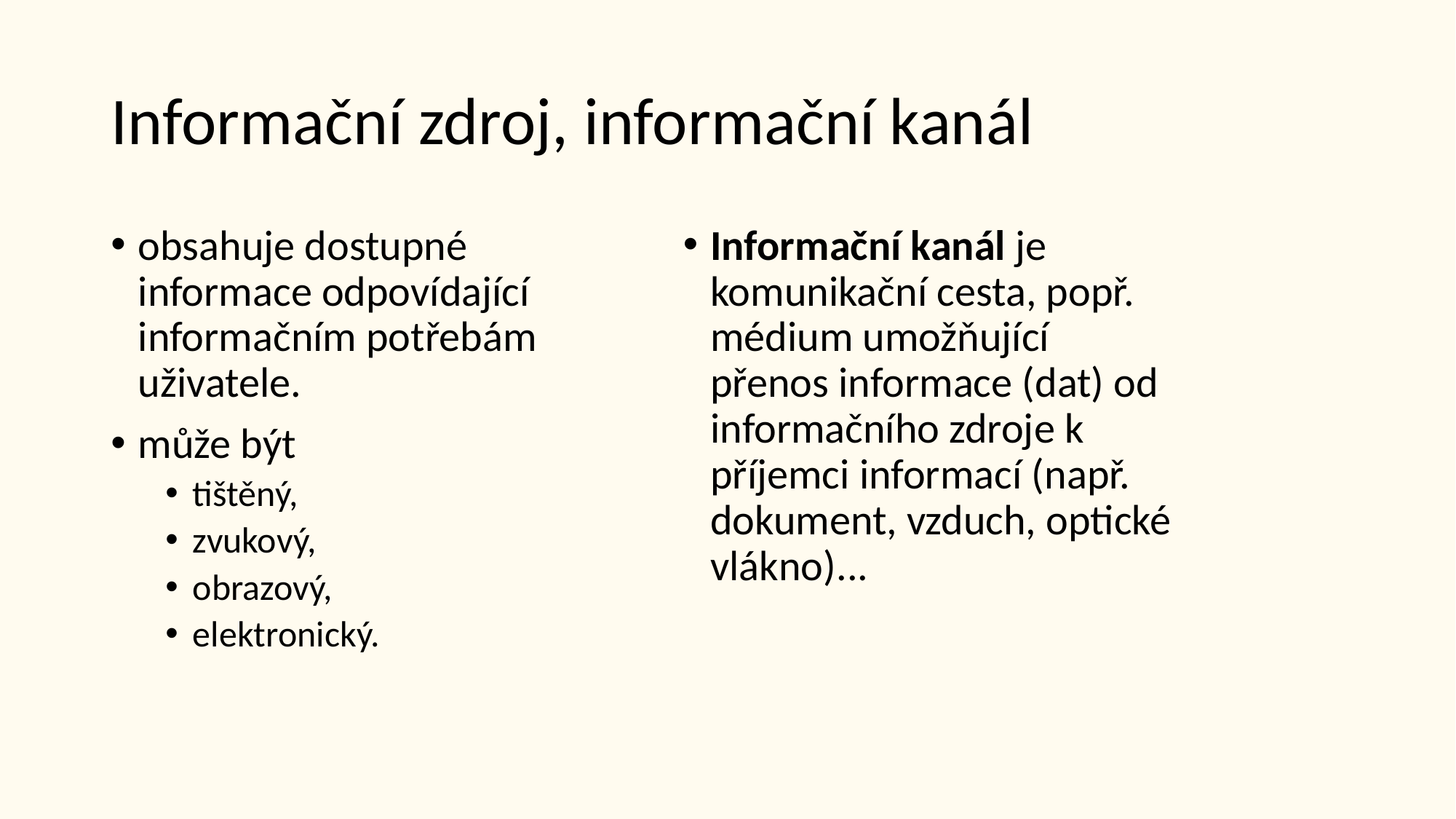

# Informační zdroj, informační kanál
obsahuje dostupné informace odpovídající informačním potřebám uživatele.
může být
tištěný,
zvukový,
obrazový,
elektronický.
Informační kanál je komunikační cesta, popř. médium umožňující přenos informace (dat) od informačního zdroje k příjemci informací (např. dokument, vzduch, optické vlákno)...